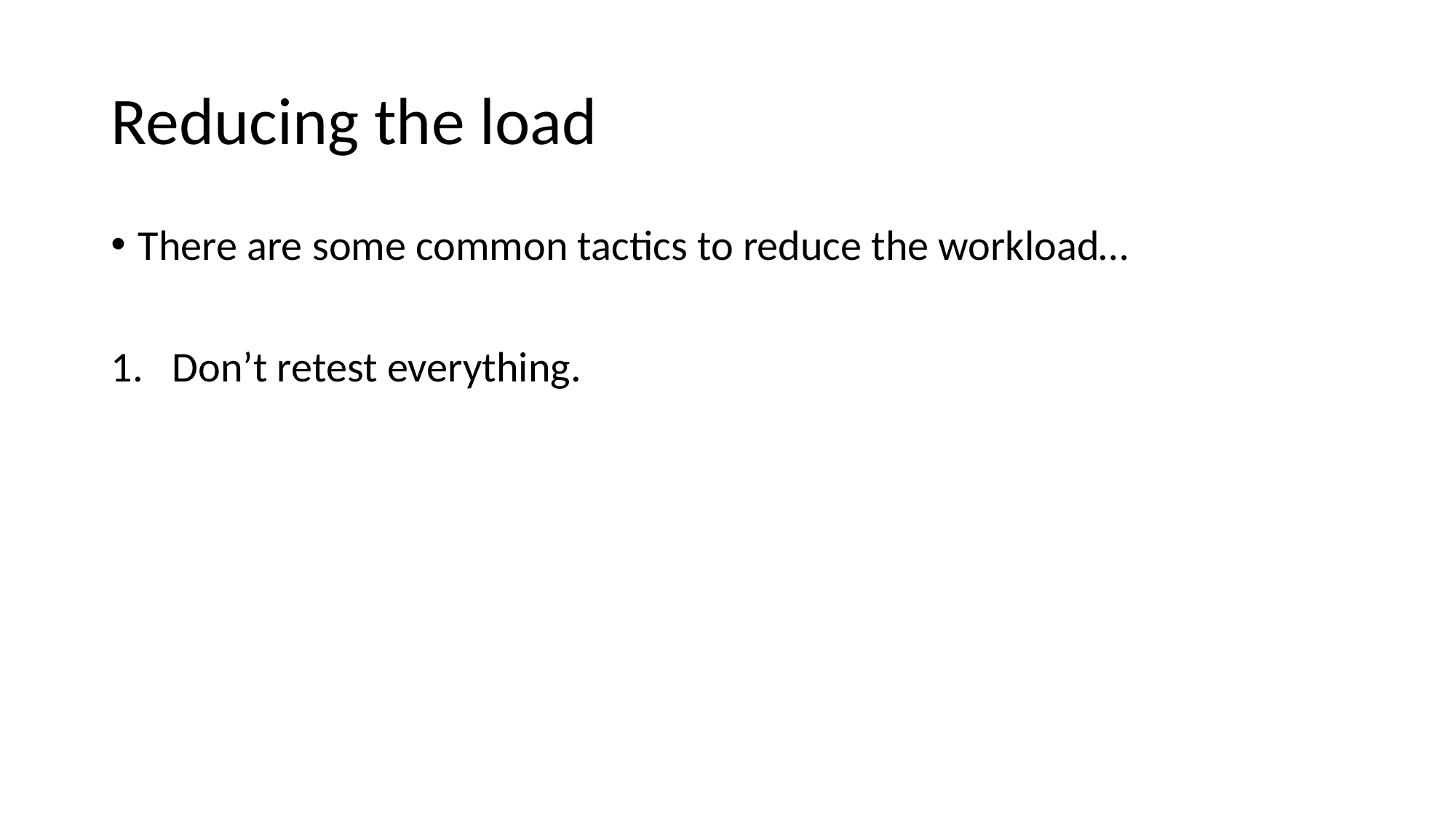

# Reducing the load
There are some common tactics to reduce the workload…

Don’t retest everything.